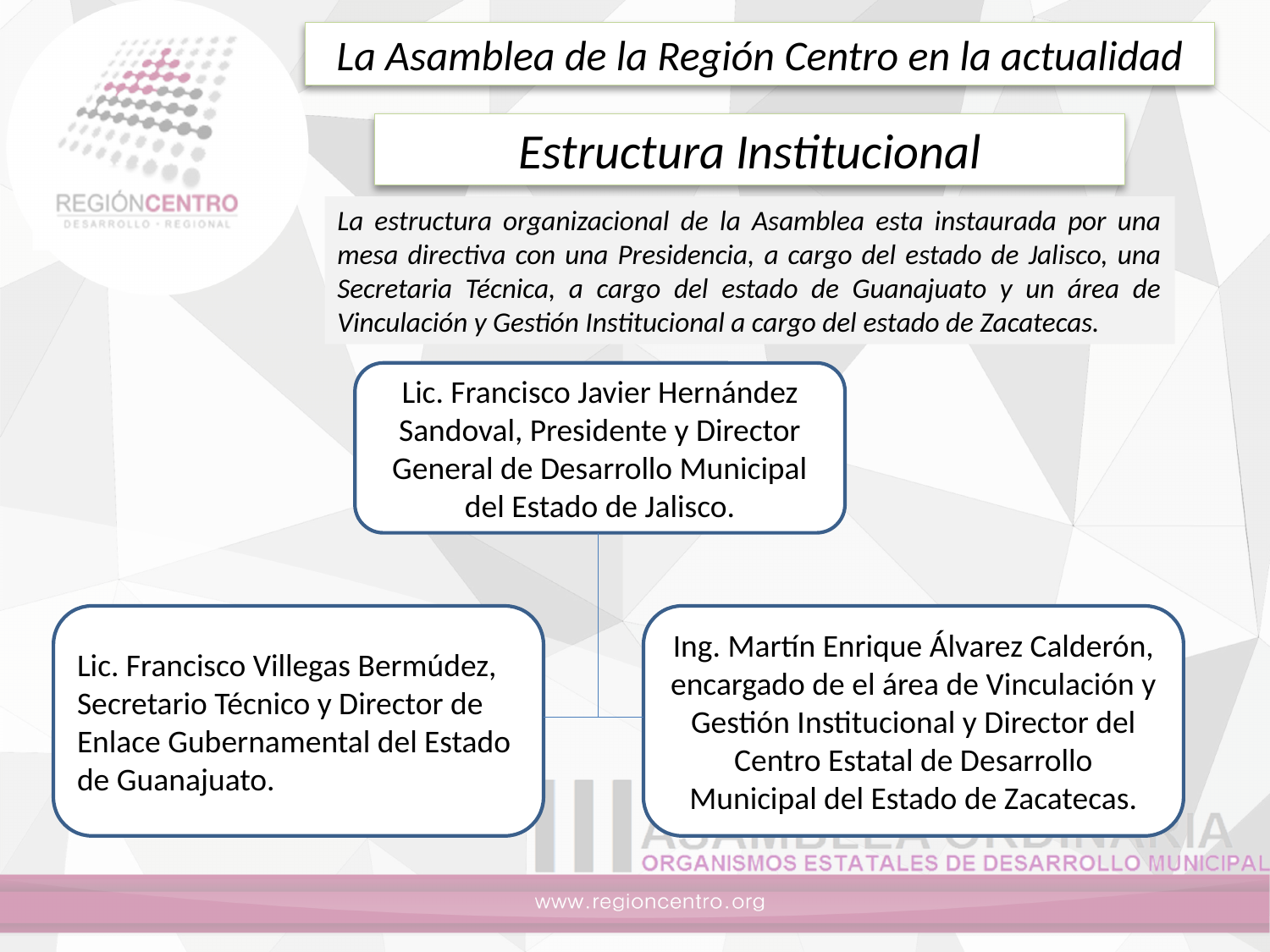

La Asamblea de la Región Centro en la actualidad
Estructura Institucional
La estructura organizacional de la Asamblea esta instaurada por una mesa directiva con una Presidencia, a cargo del estado de Jalisco, una Secretaria Técnica, a cargo del estado de Guanajuato y un área de Vinculación y Gestión Institucional a cargo del estado de Zacatecas.
Lic. Francisco Javier Hernández Sandoval, Presidente y Director General de Desarrollo Municipal del Estado de Jalisco.
Lic. Francisco Villegas Bermúdez, Secretario Técnico y Director de Enlace Gubernamental del Estado de Guanajuato.
Ing. Martín Enrique Álvarez Calderón, encargado de el área de Vinculación y Gestión Institucional y Director del Centro Estatal de Desarrollo Municipal del Estado de Zacatecas.